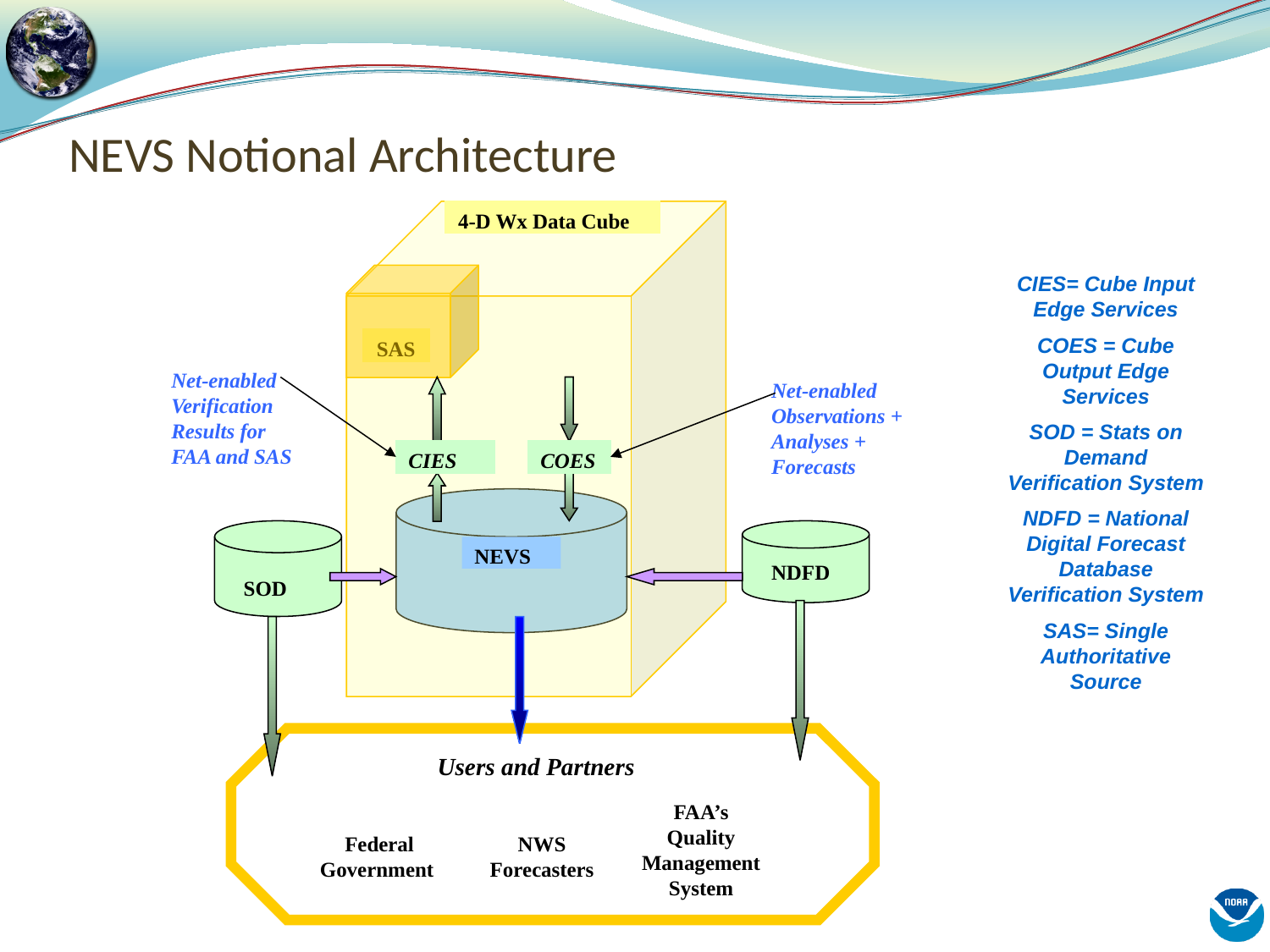

NEVS Notional Architecture

4-D Wx Data Cube

SAS

Net-enabled Observations + Analyses + Forecasts
Net-enabled Verification Results for FAA and SAS

CIES
COES

NEVS
NDFD
SOD

Users and Partners
FAA’s Quality Management System
Federal Government
NWS Forecasters
CIES= Cube Input Edge Services
COES = Cube Output Edge Services
SOD = Stats on Demand Verification System
NDFD = National Digital Forecast Database Verification System
SAS= Single Authoritative Source